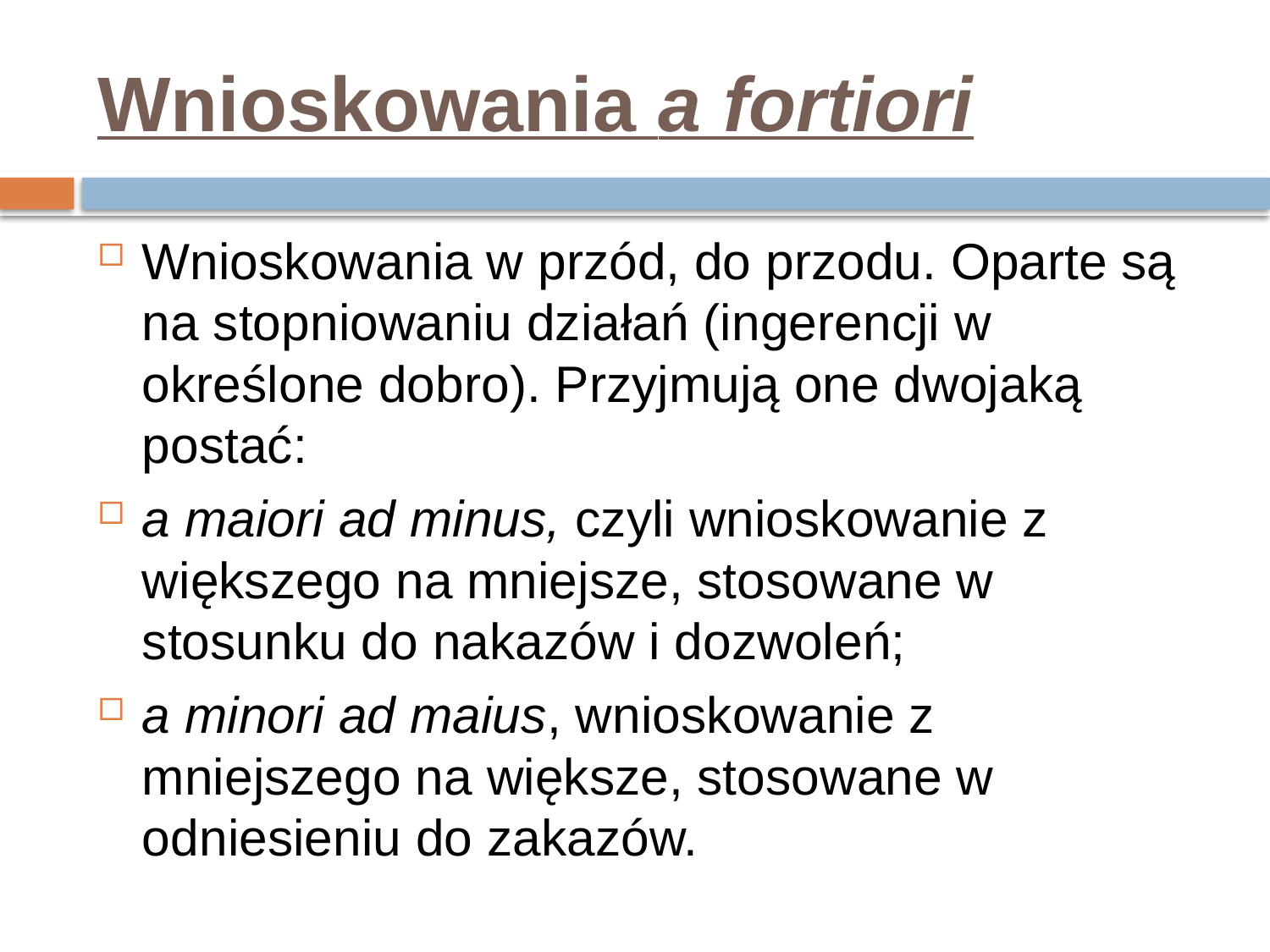

# Wnioskowania a fortiori
Wnioskowania w przód, do przodu. Oparte są na stopniowaniu działań (ingerencji w określone dobro). Przyjmują one dwojaką postać:
a maiori ad minus, czyli wnioskowanie z większego na mniejsze, stosowane w stosunku do nakazów i dozwoleń;
a minori ad maius, wnioskowanie z mniejszego na większe, stosowane w odniesieniu do zakazów.